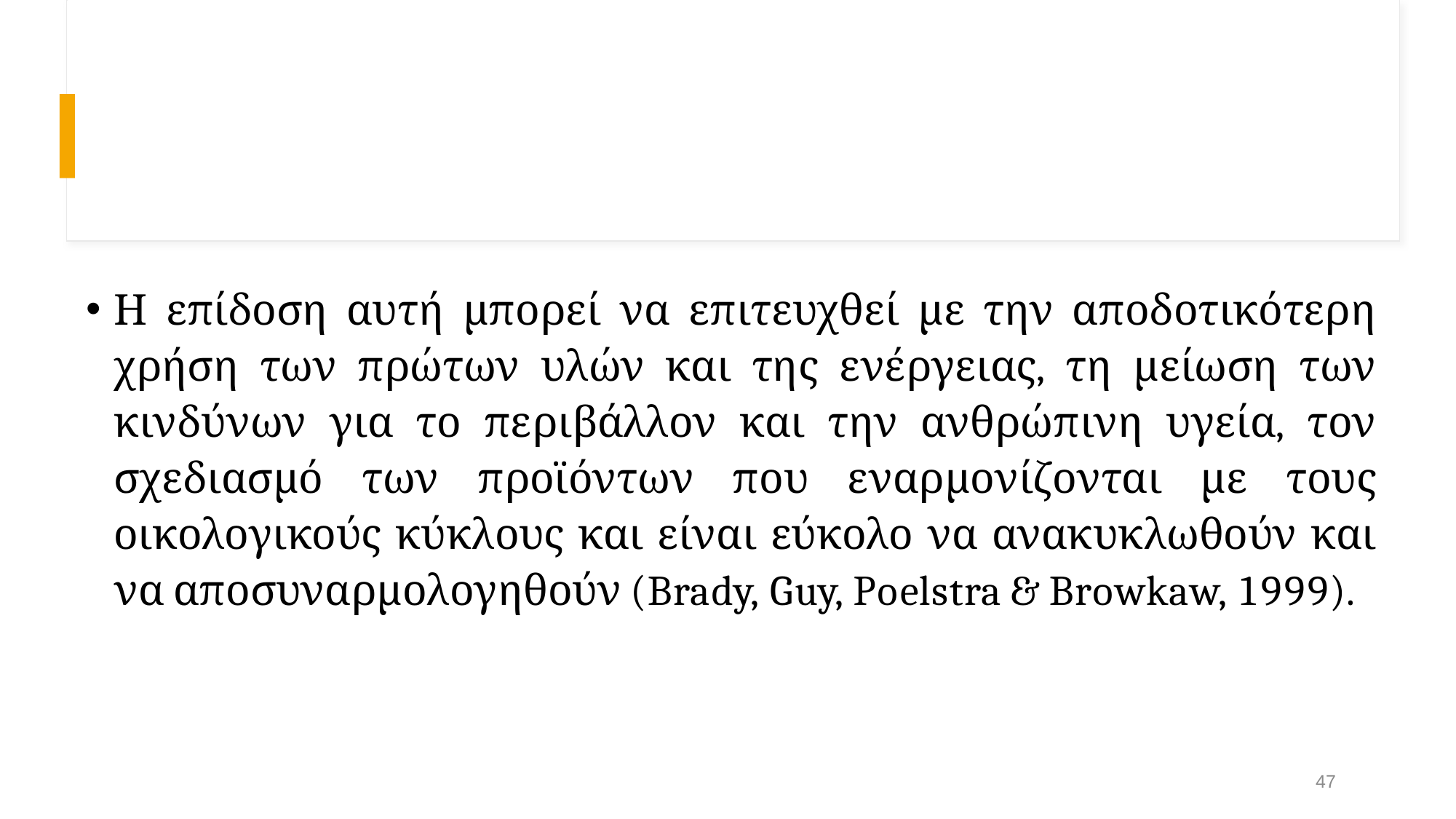

#
Η επίδοση αυτή μπορεί να επιτευχθεί με την αποδοτικότερη χρήση των πρώτων υλών και της ενέργειας, τη μείωση των κινδύνων για το περιβάλλον και την ανθρώπινη υγεία, τον σχεδιασμό των προϊόντων που εναρμονίζονται με τους οικολογικούς κύκλους και είναι εύκολο να ανακυκλωθούν και να αποσυναρμολογηθούν (Brady, Guy, Poelstra & Browkaw, 1999).
47